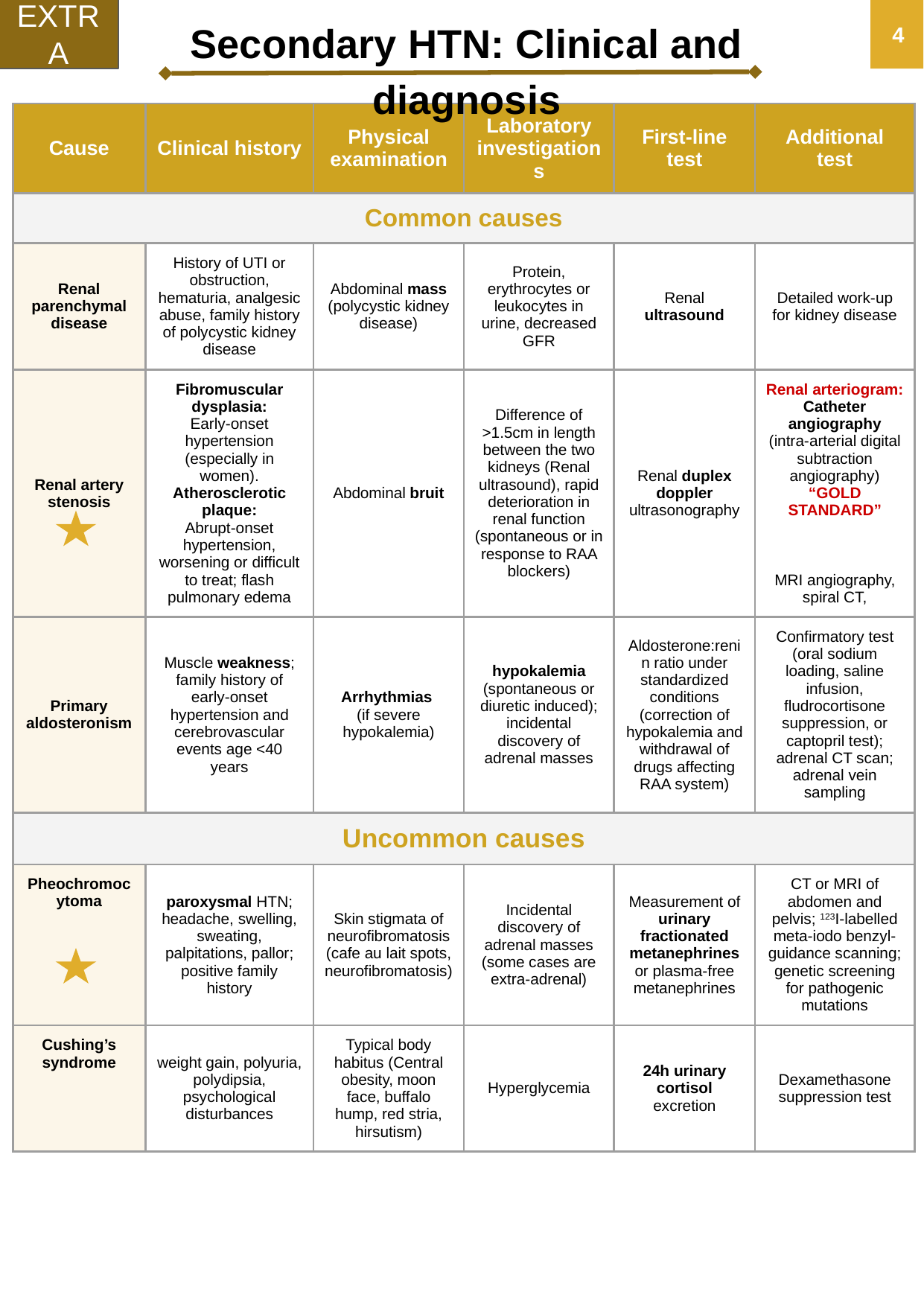

Secondary HTN: Clinical and diagnosis
EXTRA
4
| Cause | Clinical history | Physical examination | Laboratory investigations | First-line test | Additional test |
| --- | --- | --- | --- | --- | --- |
| Common causes |  |  |  |  |  |
| Renal parenchymal disease | History of UTI or obstruction, hematuria, analgesic abuse, family history of polycystic kidney disease | Abdominal mass (polycystic kidney disease) | Protein, erythrocytes or leukocytes in urine, decreased GFR | Renal ultrasound | Detailed work-up for kidney disease |
| Renal artery stenosis | Fibromuscular dysplasia: Early-onset hypertension (especially in women). Atherosclerotic plaque: Abrupt-onset hypertension, worsening or difficult to treat; flash pulmonary edema | Abdominal bruit | Difference of >1.5cm in length between the two kidneys (Renal ultrasound), rapid deterioration in renal function (spontaneous or in response to RAA blockers) | Renal duplex doppler ultrasonography | Renal arteriogram: Catheter angiography (intra-arterial digital subtraction angiography) “GOLD STANDARD” MRI angiography, spiral CT, |
| Primary aldosteronism | Muscle weakness; family history of early-onset hypertension and cerebrovascular events age <40 years | Arrhythmias (if severe hypokalemia) | hypokalemia (spontaneous or diuretic induced); incidental discovery of adrenal masses | Aldosterone:renin ratio under standardized conditions (correction of hypokalemia and withdrawal of drugs affecting RAA system) | Confirmatory test (oral sodium loading, saline infusion, fludrocortisone suppression, or captopril test); adrenal CT scan; adrenal vein sampling |
| Uncommon causes |  |  |  |  |  |
| Pheochromocytoma | paroxysmal HTN; headache, swelling, sweating, palpitations, pallor; positive family history | Skin stigmata of neurofibromatosis (cafe au lait spots, neurofibromatosis) | Incidental discovery of adrenal masses (some cases are extra-adrenal) | Measurement of urinary fractionated metanephrines or plasma-free metanephrines | CT or MRI of abdomen and pelvis; 123I-labelled meta-iodo benzyl-guidance scanning; genetic screening for pathogenic mutations |
| Cushing’s syndrome | weight gain, polyuria, polydipsia, psychological disturbances | Typical body habitus (Central obesity, moon face, buffalo hump, red stria, hirsutism) | Hyperglycemia | 24h urinary cortisol excretion | Dexamethasone suppression test |